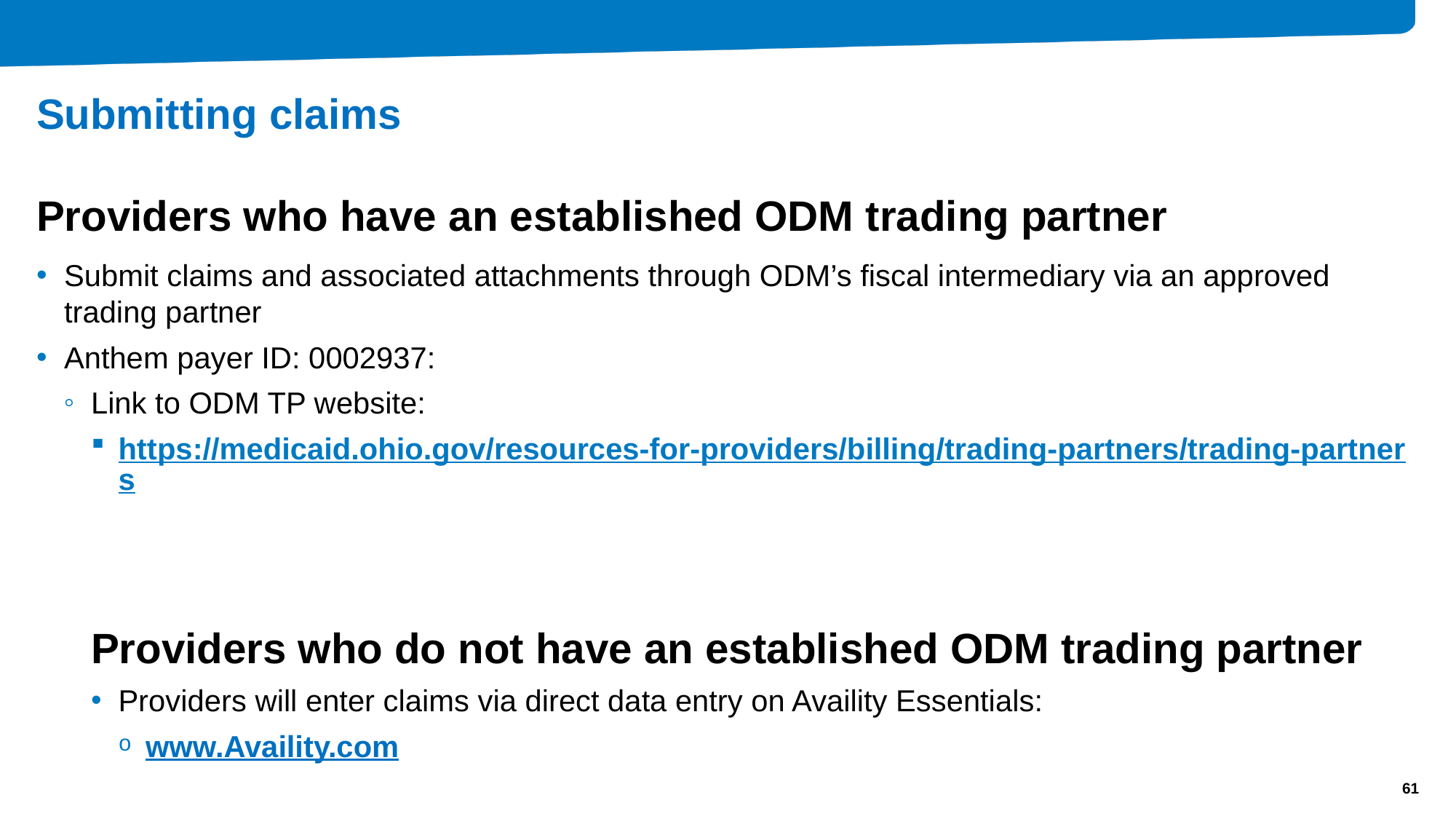

# Submitting claims Providers who have an established ODM trading partner
Submit claims and associated attachments through ODM’s fiscal intermediary via an approved trading partner
Anthem payer ID: 0002937:
Link to ODM TP website:
https://medicaid.ohio.gov/resources-for-providers/billing/trading-partners/trading-partners

Providers who do not have an established ODM trading partner
Providers will enter claims via direct data entry on Availity Essentials:
www.Availity.com

61